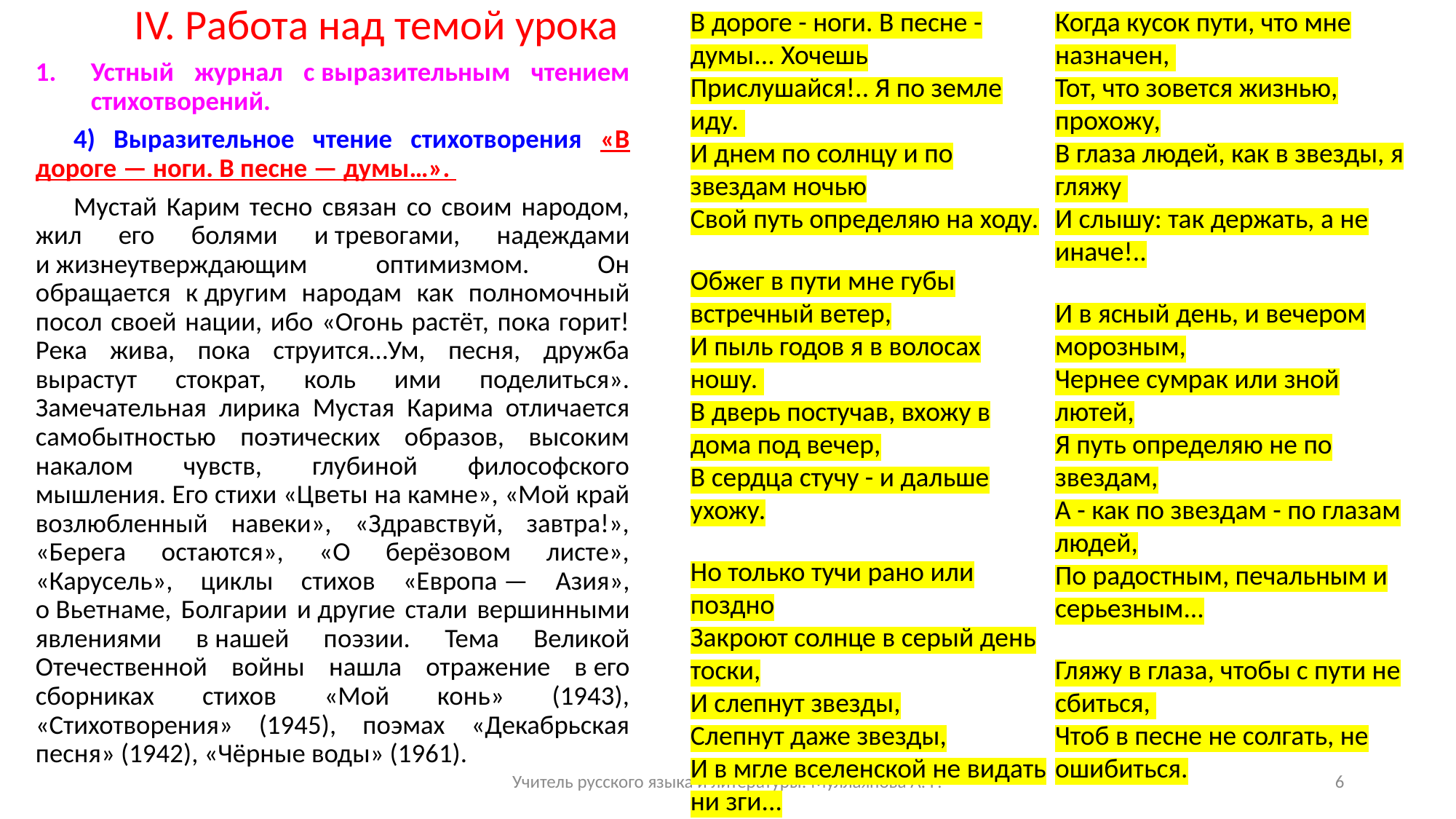

# IV. Работа над темой урока
В дороге - ноги. В песне - думы... Хочешь
Прислушайся!.. Я по земле иду. 
И днем по солнцу и по звездам ночью
Свой путь определяю на ходу.
Обжег в пути мне губы встречный ветер,
И пыль годов я в волосах ношу. 
В дверь постучав, вхожу в дома под вечер,
В сердца стучу - и дальше ухожу.
Но только тучи рано или поздно
Закроют солнце в серый день тоски,
И слепнут звезды,
Слепнут даже звезды,
И в мгле вселенской не видать ни зги...
Когда кусок пути, что мне назначен, 
Тот, что зовется жизнью, прохожу,
В глаза людей, как в звезды, я гляжу 
И слышу: так держать, а не иначе!..
И в ясный день, и вечером морозным,
Чернее сумрак или зной лютей,
Я путь определяю не по звездам,
А - как по звездам - по глазам людей,
По радостным, печальным и серьезным...
Гляжу в глаза, чтобы с пути не сбиться, 
Чтоб в песне не солгать, не ошибиться.
Устный журнал с выразительным чтением стихотворений.
4) Выразительное чтение стихотворения «В дороге — ноги. В песне — думы…».
Мустай Карим тесно связан со своим народом, жил его болями и тревогами, надеждами и жизнеутверждающим оптимизмом. Он обращается к другим народам как полномочный посол своей нации, ибо «Огонь растёт, пока горит! Река жива, пока струится…Ум, песня, дружба вырастут стократ, коль ими поделиться». Замечательная лирика Мустая Карима отличается самобытностью поэтических образов, высоким накалом чувств, глубиной философского мышления. Его стихи «Цветы на камне», «Мой край возлюбленный навеки», «Здравствуй, завтра!», «Берега остаются», «О берёзовом листе», «Карусель», циклы стихов «Европа — Азия», о Вьетнаме, Болгарии и другие стали вершинными явлениями в нашей поэзии. Тема Великой Отечественной войны нашла отражение в его сборниках стихов «Мой конь» (1943), «Стихотворения» (1945), поэмах «Декабрьская песня» (1942), «Чёрные воды» (1961).
Учитель русского языка и литературы: Муллаянова А. Р.
6